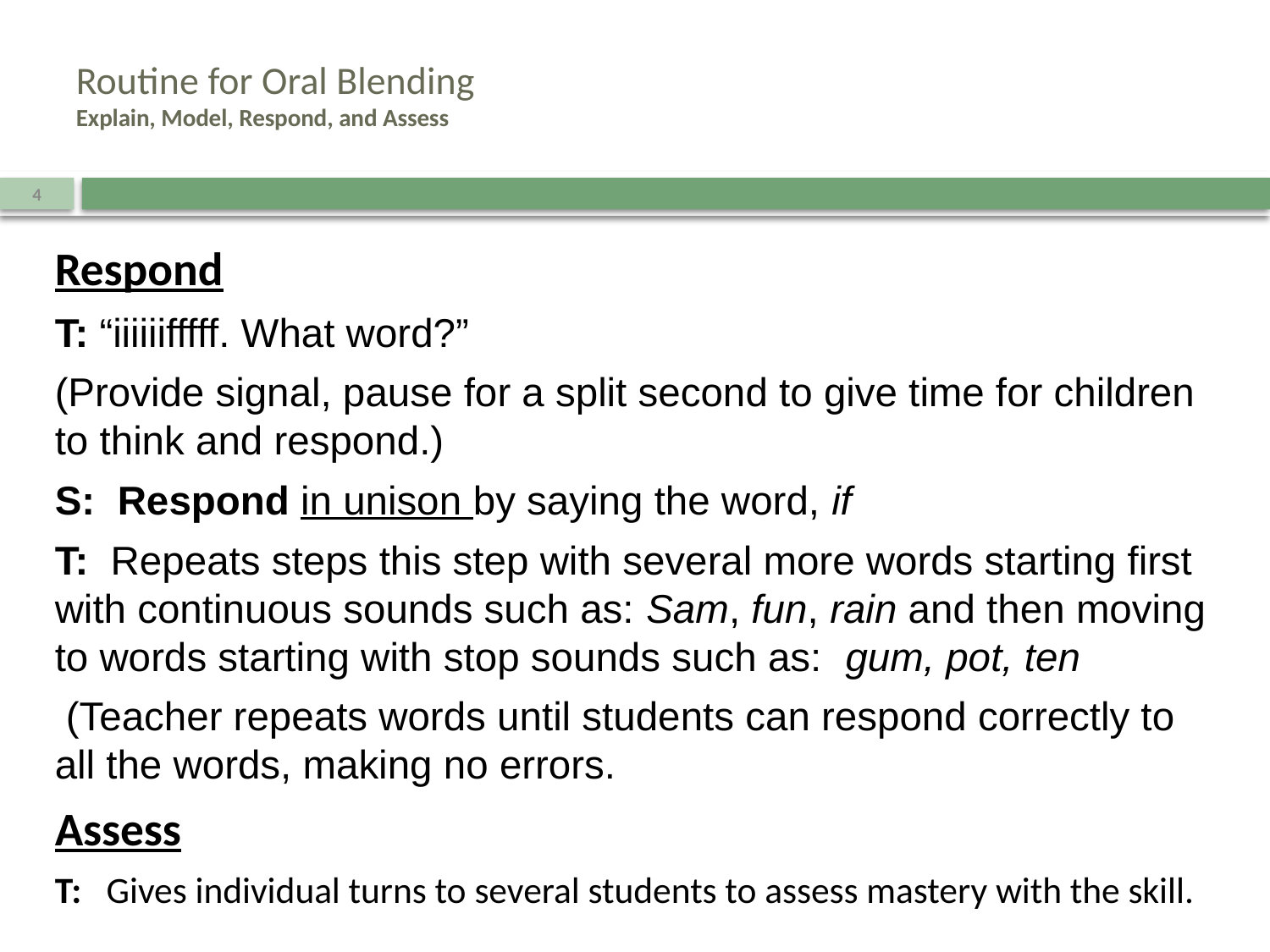

# Routine for Oral Blending Explain, Model, Respond, and Assess
4
Respond
T: “iiiiiifffff. What word?”
(Provide signal, pause for a split second to give time for children to think and respond.)
S:  Respond in unison by saying the word, if
T:  Repeats steps this step with several more words starting first with continuous sounds such as: Sam, fun, rain and then moving to words starting with stop sounds such as:  gum, pot, ten
 (Teacher repeats words until students can respond correctly to all the words, making no errors.
Assess
T:   Gives individual turns to several students to assess mastery with the skill.